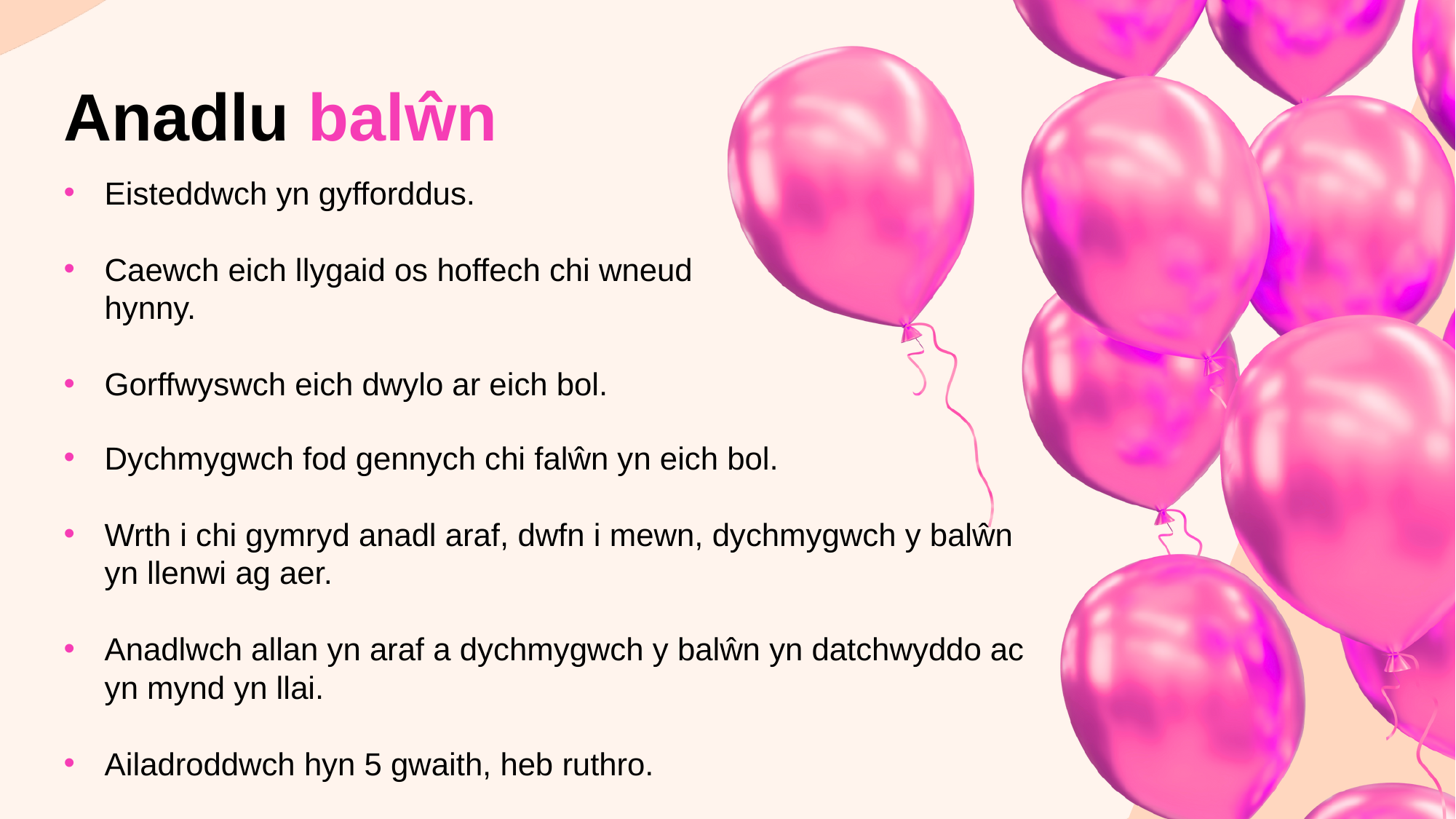

Anadlu balŵn
Eisteddwch yn gyfforddus.
Caewch eich llygaid os hoffech chi wneud hynny.
Gorffwyswch eich dwylo ar eich bol.
Dychmygwch fod gennych chi falŵn yn eich bol.
Wrth i chi gymryd anadl araf, dwfn i mewn, dychmygwch y balŵn yn llenwi ag aer.
Anadlwch allan yn araf a dychmygwch y balŵn yn datchwyddo ac yn mynd yn llai.
Ailadroddwch hyn 5 gwaith, heb ruthro.